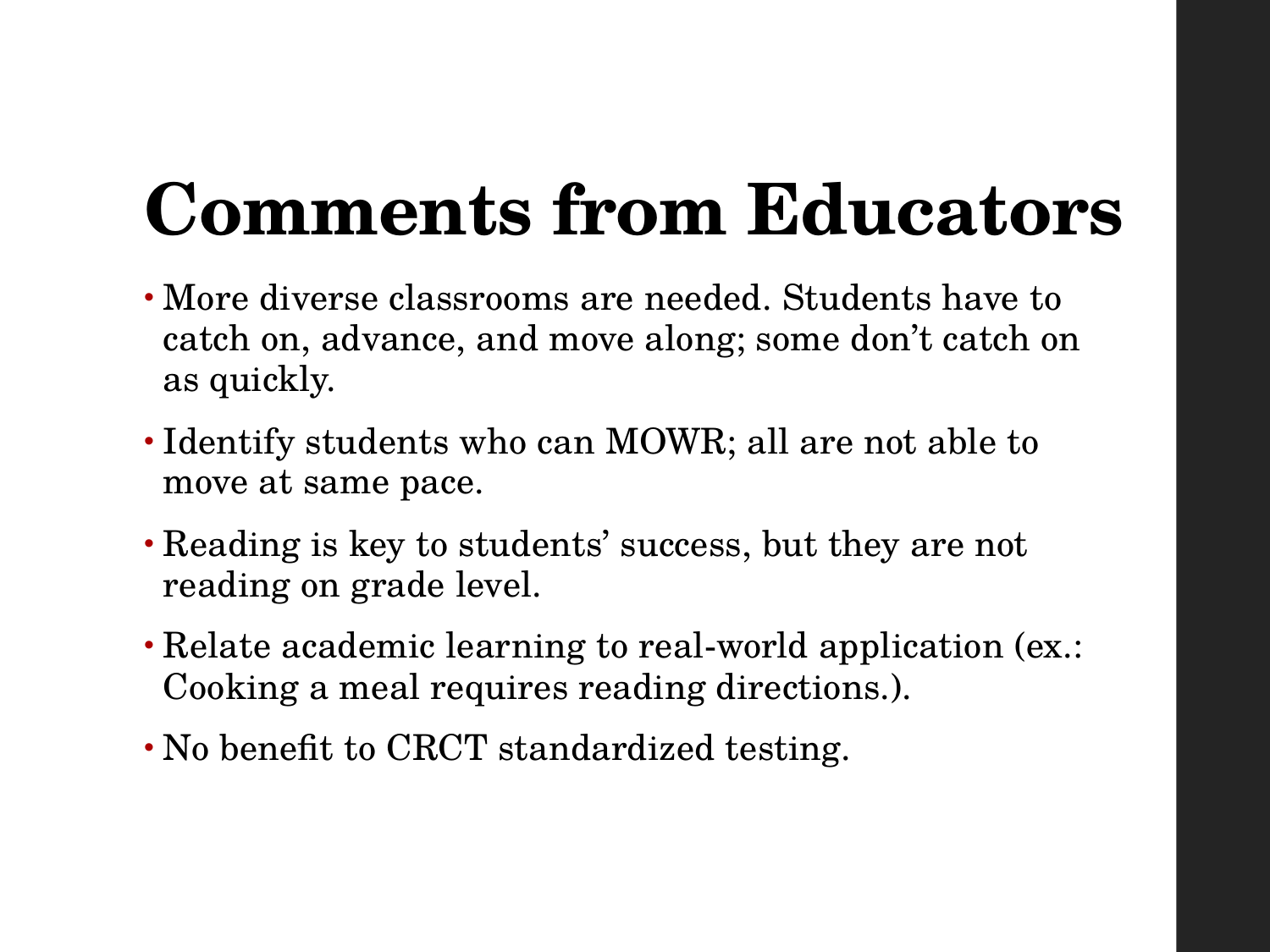

# Comments from Educators
More diverse classrooms are needed. Students have to catch on, advance, and move along; some don’t catch on as quickly.
Identify students who can MOWR; all are not able to move at same pace.
Reading is key to students’ success, but they are not reading on grade level.
Relate academic learning to real-world application (ex.: Cooking a meal requires reading directions.).
No benefit to CRCT standardized testing.